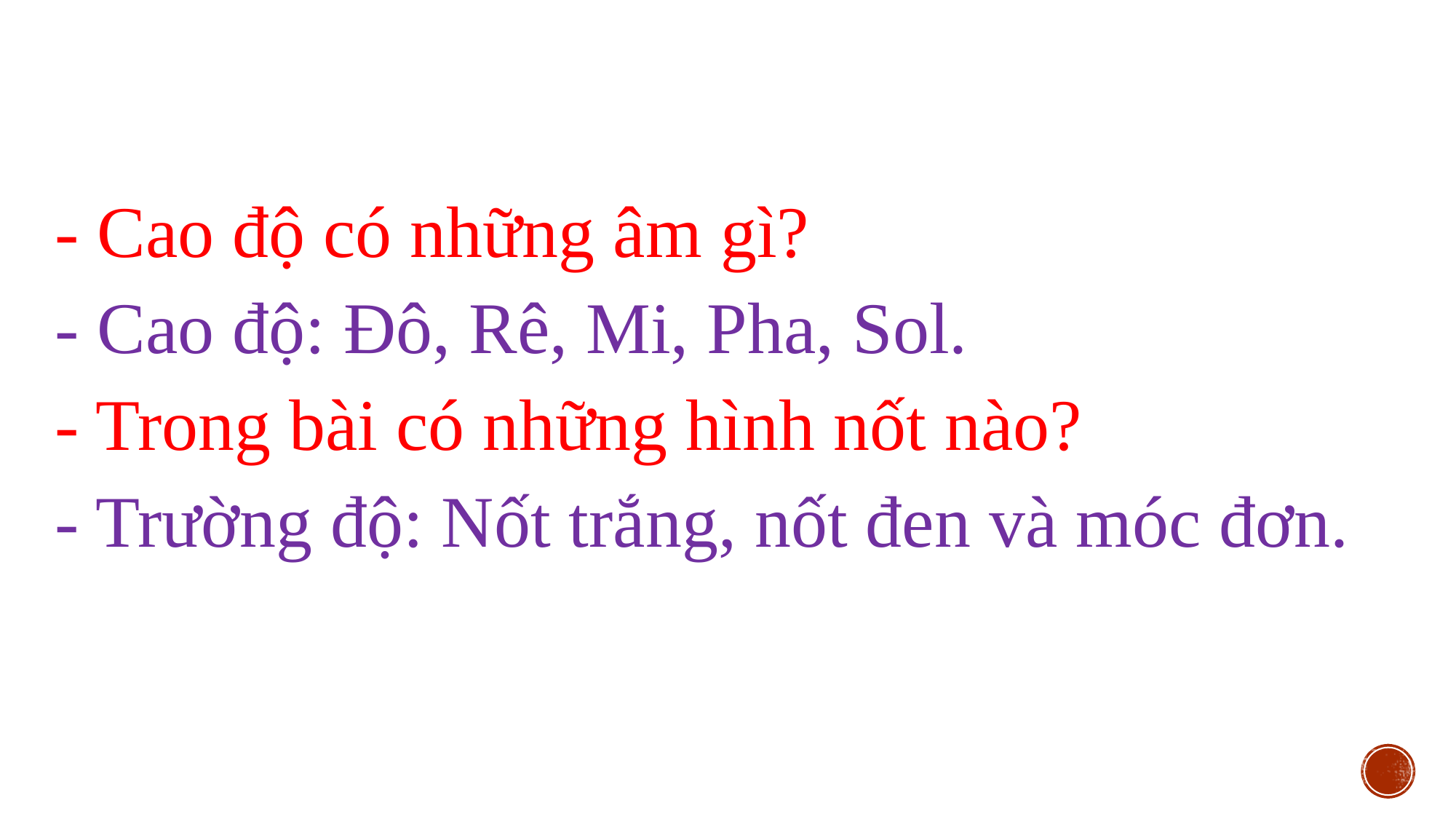

- Cao độ có những âm gì?
- Cao độ: Đô, Rê, Mi, Pha, Sol.
- Trong bài có những hình nốt nào?
- Trường độ: Nốt trắng, nốt đen và móc đơn.